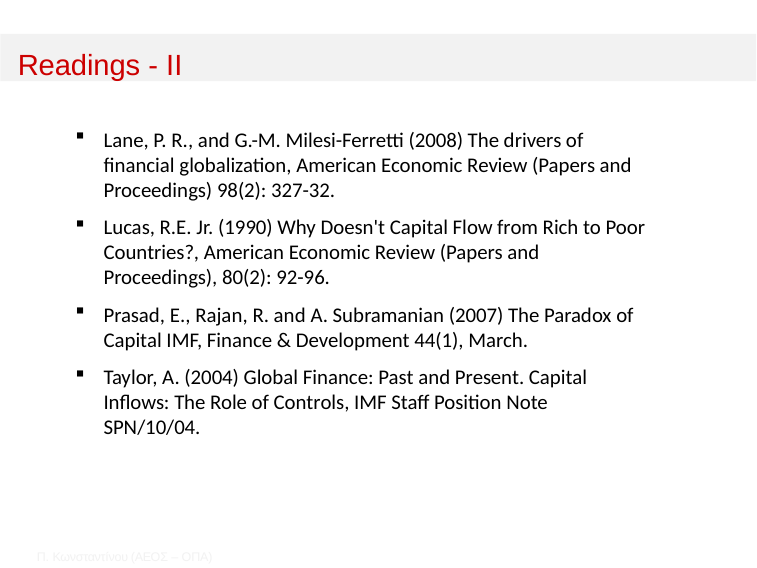

Readings - II
Lane, P. R., and G.-M. Milesi-Ferretti (2008) The drivers of financial globalization, American Economic Review (Papers and Proceedings) 98(2): 327-32.
Lucas, R.E. Jr. (1990) Why Doesn't Capital Flow from Rich to Poor Countries?, American Economic Review (Papers and Proceedings), 80(2): 92-96.
Prasad, E., Rajan, R. and A. Subramanian (2007) The Paradox of Capital IMF, Finance & Development 44(1), March.
Taylor, A. (2004) Global Finance: Past and Present. Capital Inflows: The Role of Controls, IMF Staff Position Note SPN/10/04.
﻿
Π. Κωνσταντíνου (AΕΟΣ – ΟΠΑ)